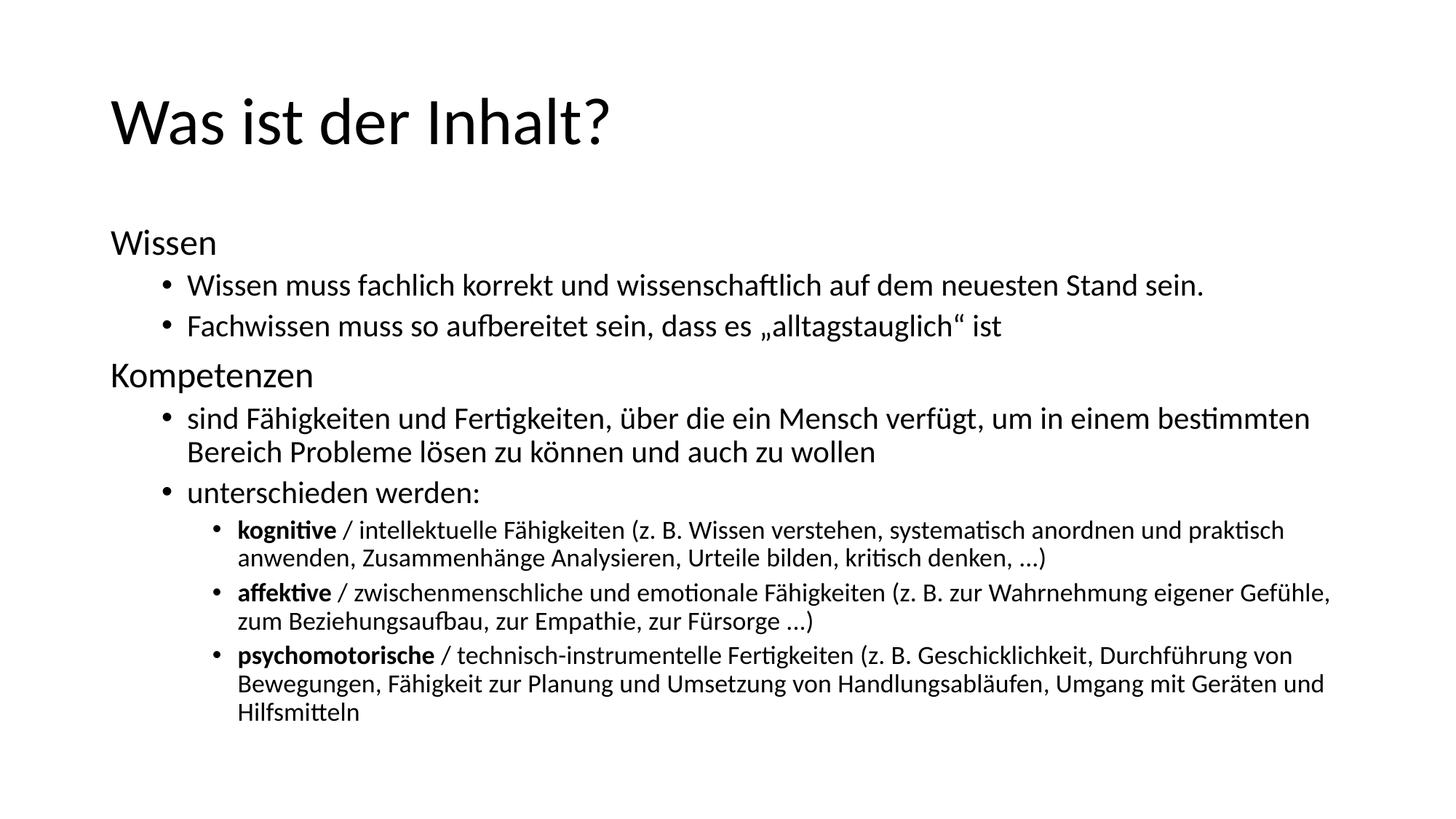

# Was ist der Inhalt?
Wissen
Wissen muss fachlich korrekt und wissenschaftlich auf dem neuesten Stand sein.
Fachwissen muss so aufbereitet sein, dass es „alltagstauglich“ ist
Kompetenzen
sind Fähigkeiten und Fertigkeiten, über die ein Mensch verfügt, um in einem bestimmten Bereich Probleme lösen zu können und auch zu wollen
unterschieden werden:
kognitive / intellektuelle Fähigkeiten (z. B. Wissen verstehen, systematisch anordnen und praktisch anwenden, Zusammenhänge Analysieren, Urteile bilden, kritisch denken, ...)
affektive / zwischenmenschliche und emotionale Fähigkeiten (z. B. zur Wahrnehmung eigener Gefühle, zum Beziehungsaufbau, zur Empathie, zur Fürsorge ...)
psychomotorische / technisch-instrumentelle Fertigkeiten (z. B. Geschicklichkeit, Durchführung von Bewegungen, Fähigkeit zur Planung und Umsetzung von Handlungsabläufen, Umgang mit Geräten und Hilfsmitteln